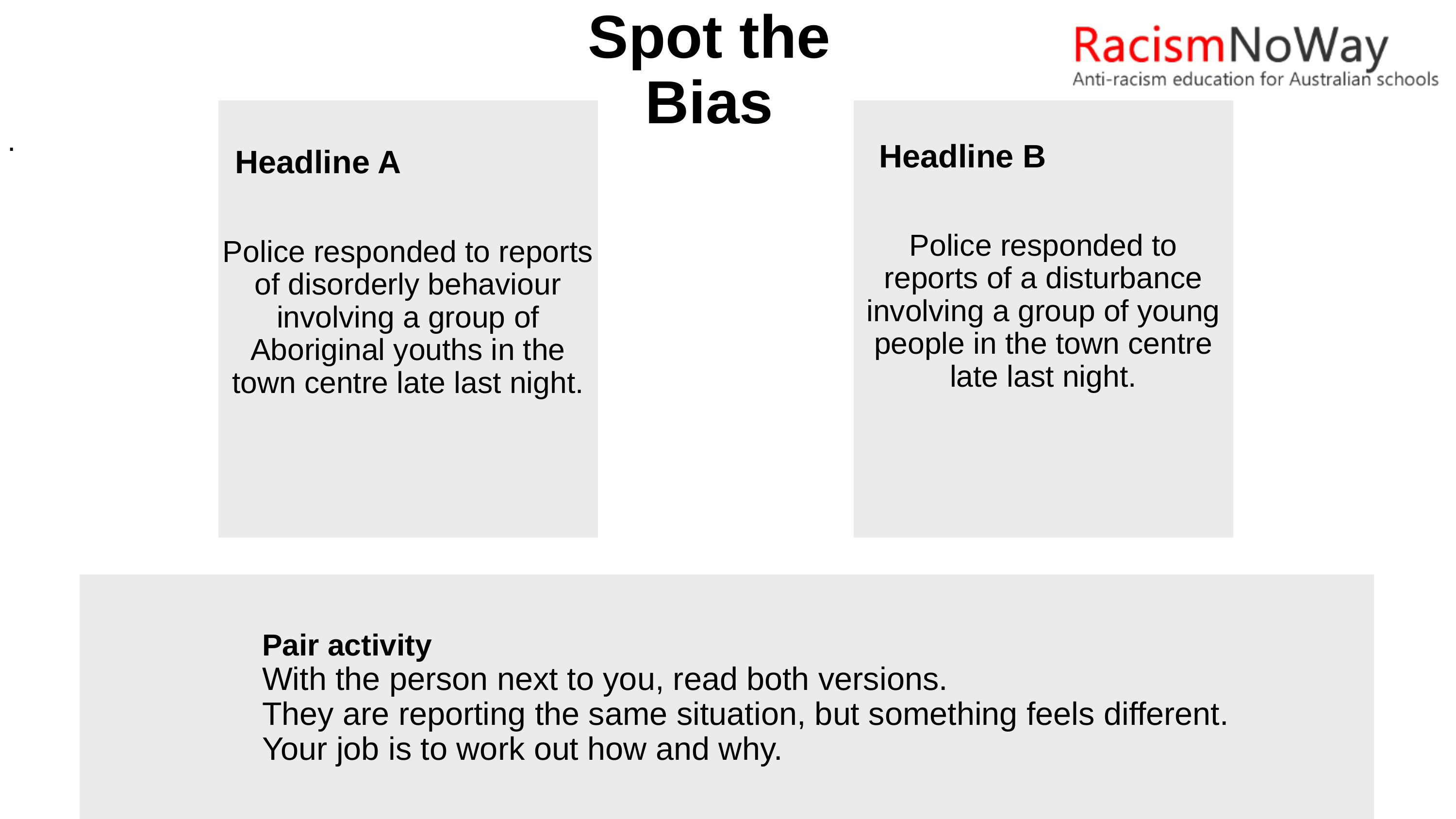

Spot the Bias

.

Headline B
Headline A

Police responded to reports of a disturbance involving a group of young people in the town centre late last night.

Police responded to reports of disorderly behaviour involving a group of Aboriginal youths in the town centre late last night.

Pair activity
With the person next to you, read both versions.
They are reporting the same situation, but something feels different.
Your job is to work out how and why.